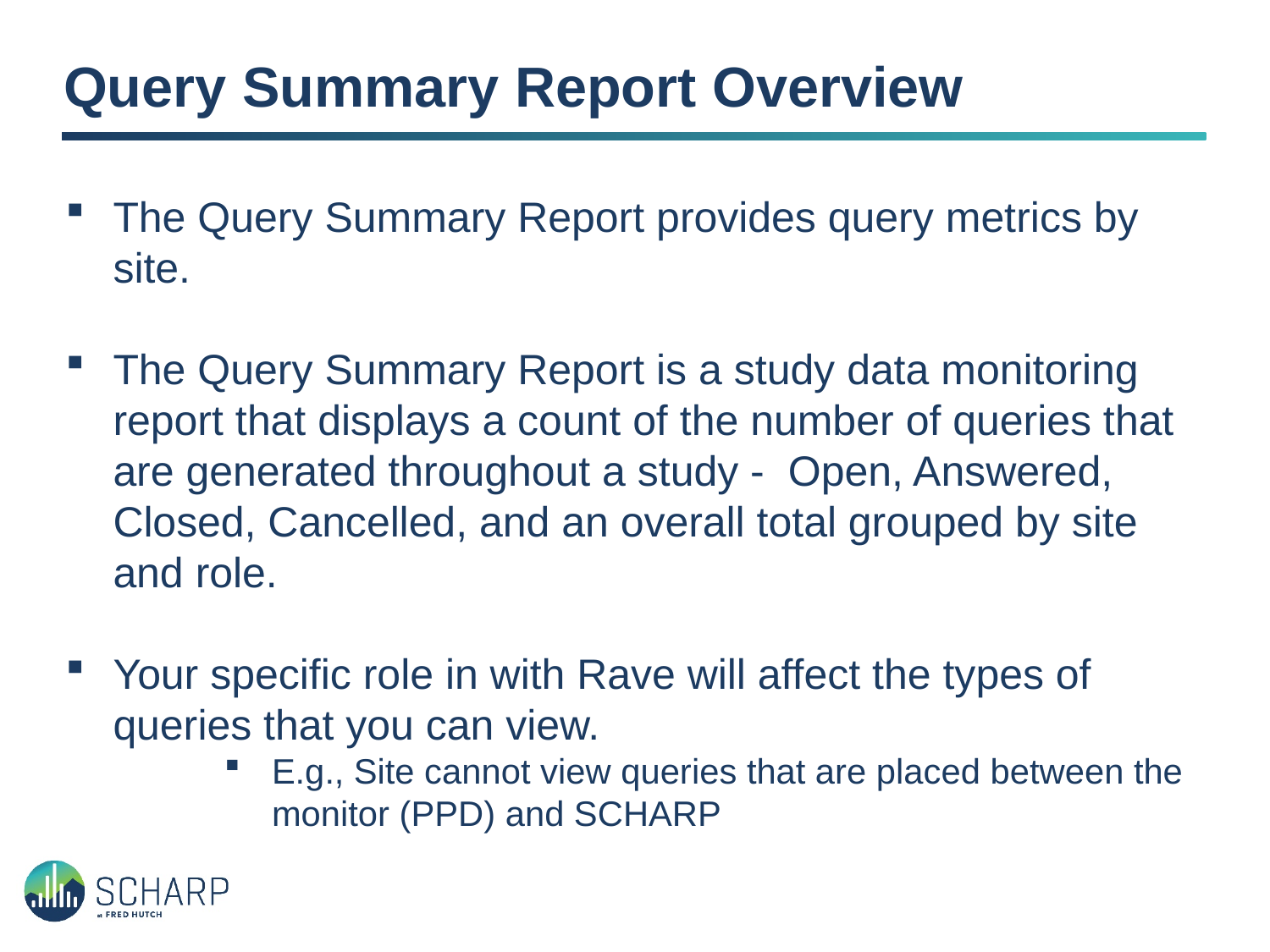

# Query Summary Report Overview
The Query Summary Report provides query metrics by site.

The Query Summary Report is a study data monitoring report that displays a count of the number of queries that are generated throughout a study -  Open, Answered, Closed, Cancelled, and an overall total grouped by site and role.

Your specific role in with Rave will affect the types of queries that you can view.
E.g., Site cannot view queries that are placed between the monitor (PPD) and SCHARP